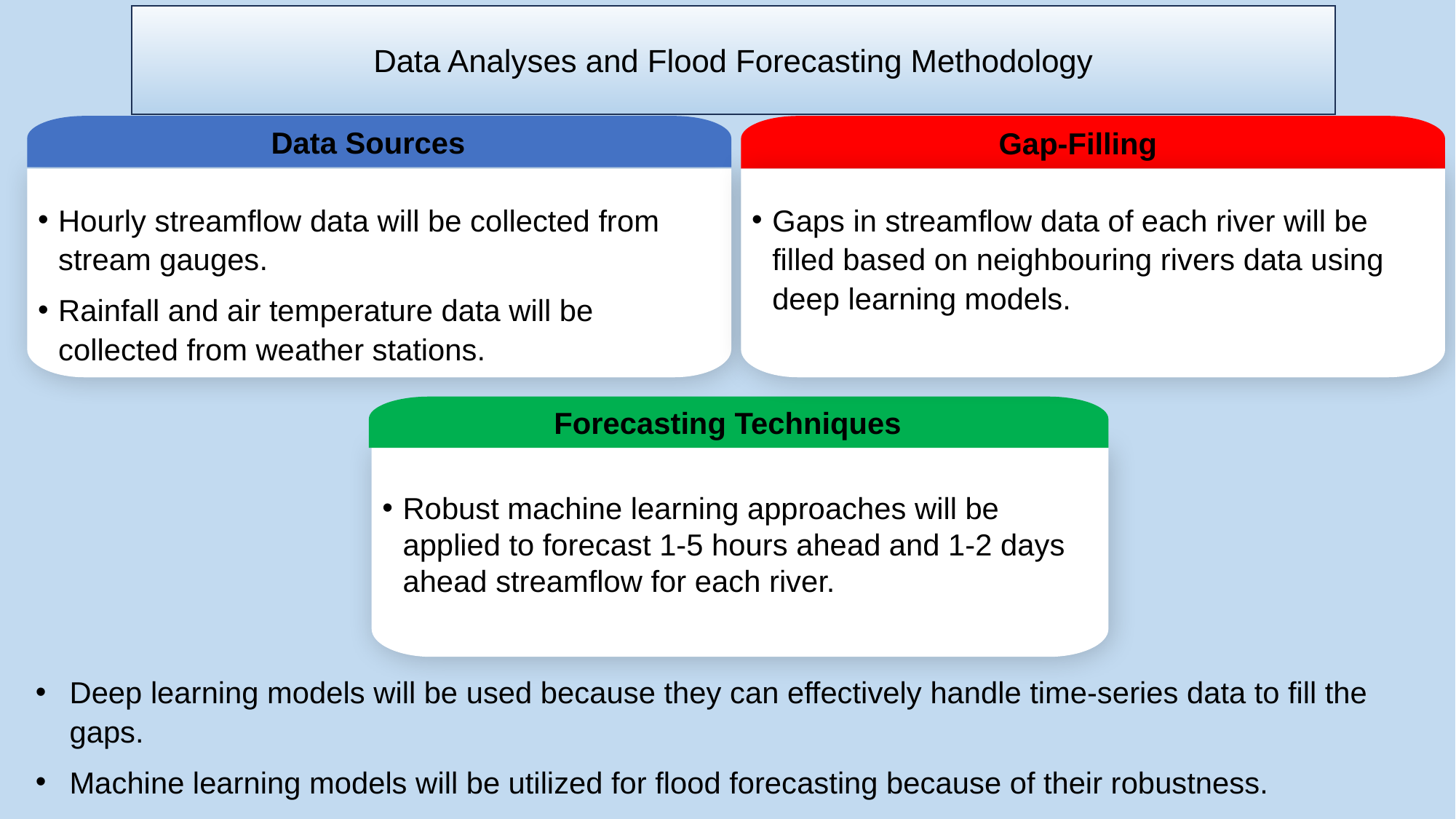

Data Analyses and Flood Forecasting Methodology
Data Sources
Gap-Filling
Hourly streamflow data will be collected from  stream gauges.
Rainfall and air temperature data will be collected from weather stations.
Gaps in streamflow data of each river will be filled based on neighbouring rivers data using deep learning models.

Forecasting Techniques
Robust machine learning approaches will be applied to forecast 1-5 hours ahead and 1-2 days ahead streamflow for each river.

Deep learning models will be used because they can effectively handle time-series data to fill the gaps.
Machine learning models will be utilized for flood forecasting because of their robustness.